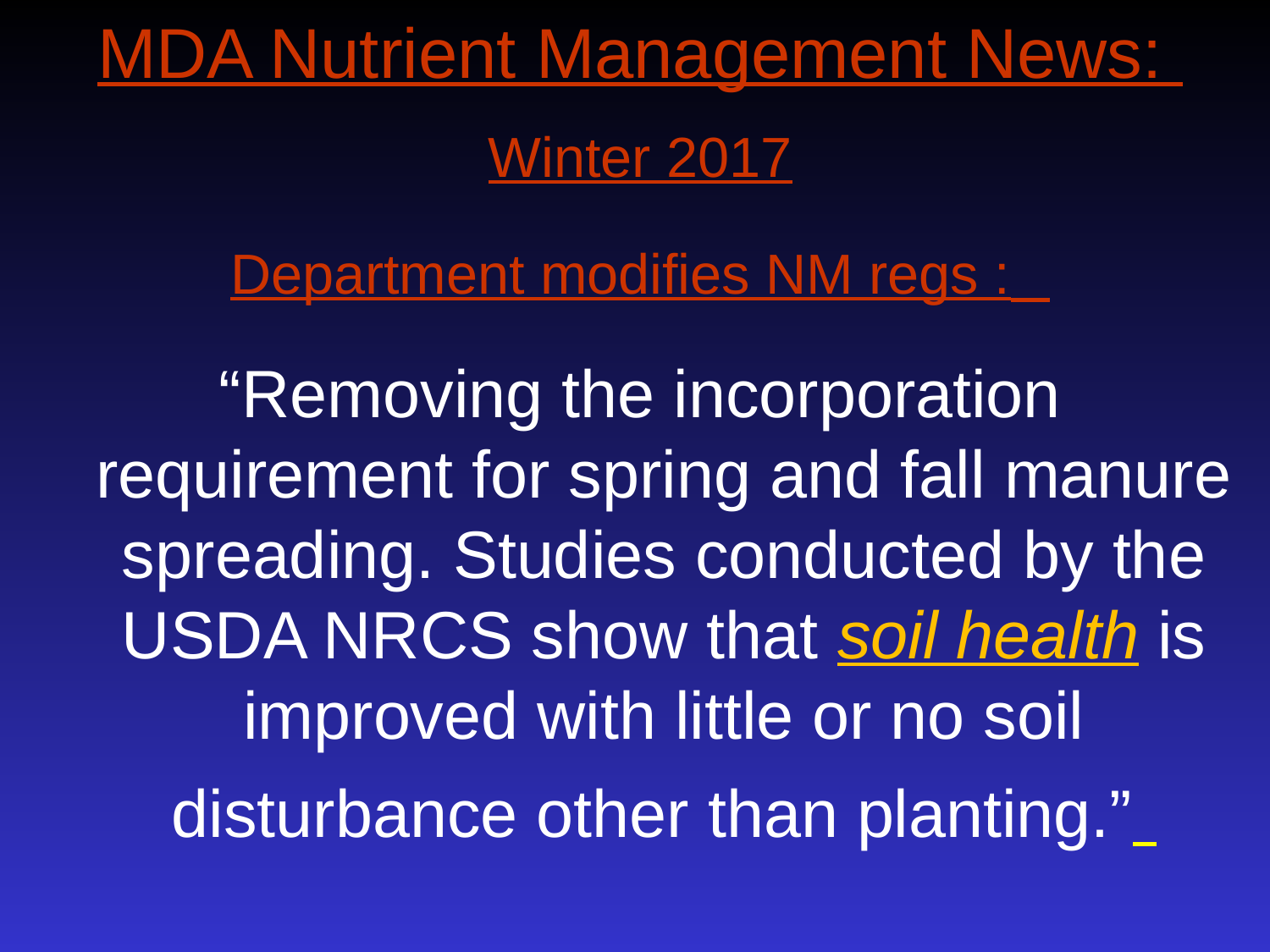

MDA Nutrient Management News:
Winter 2017
Department modifies NM regs :
“Removing the incorporation requirement for spring and fall manure spreading. Studies conducted by the USDA NRCS show that soil health is improved with little or no soil disturbance other than planting.”